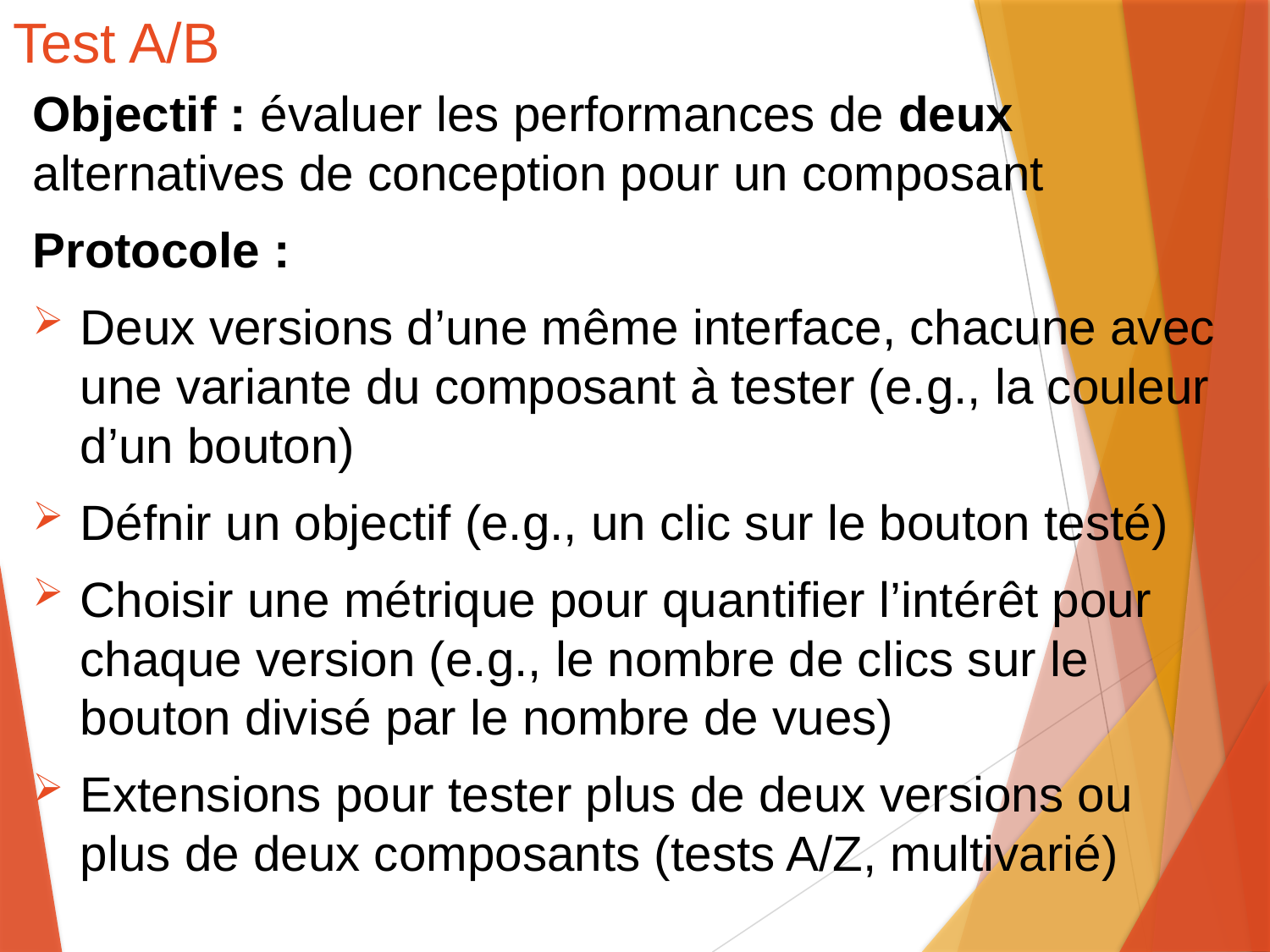

# Test A/B
Objectif : évaluer les performances de deux alternatives de conception pour un composant
Protocole :
Deux versions d’une même interface, chacune avec une variante du composant à tester (e.g., la couleur d’un bouton)
Défnir un objectif (e.g., un clic sur le bouton testé)
Choisir une métrique pour quantifier l’intérêt pour chaque version (e.g., le nombre de clics sur le bouton divisé par le nombre de vues)
Extensions pour tester plus de deux versions ou plus de deux composants (tests A/Z, multivarié)